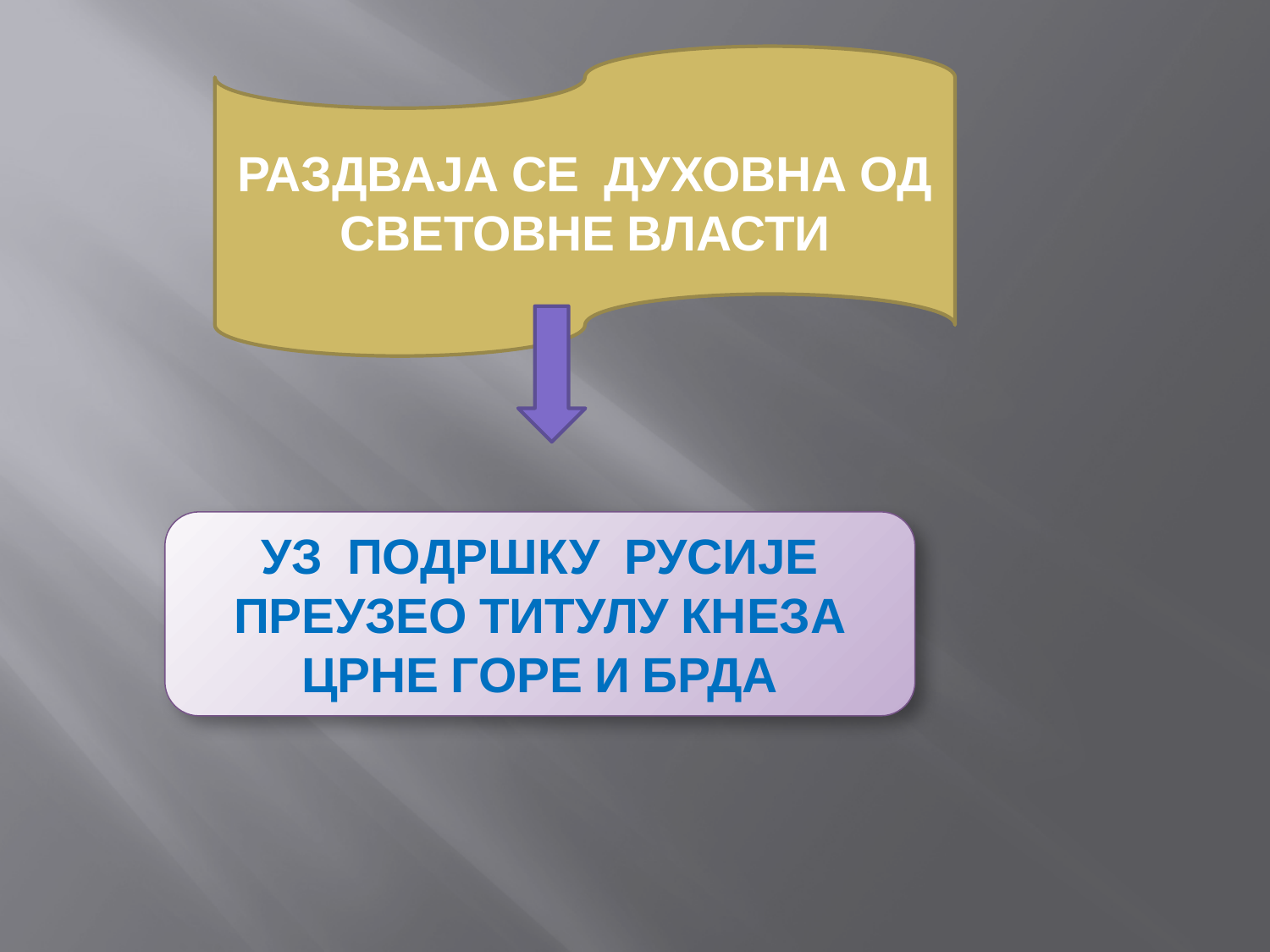

РАЗДВАЈА СЕ  ДУХОВНА ОД СВЕТОВНЕ ВЛАСТИ

УЗ  ПОДРШКУ  РУСИЈЕ ПРЕУЗЕО ТИТУЛУ КНЕЗА ЦРНЕ ГОРЕ И БРДА